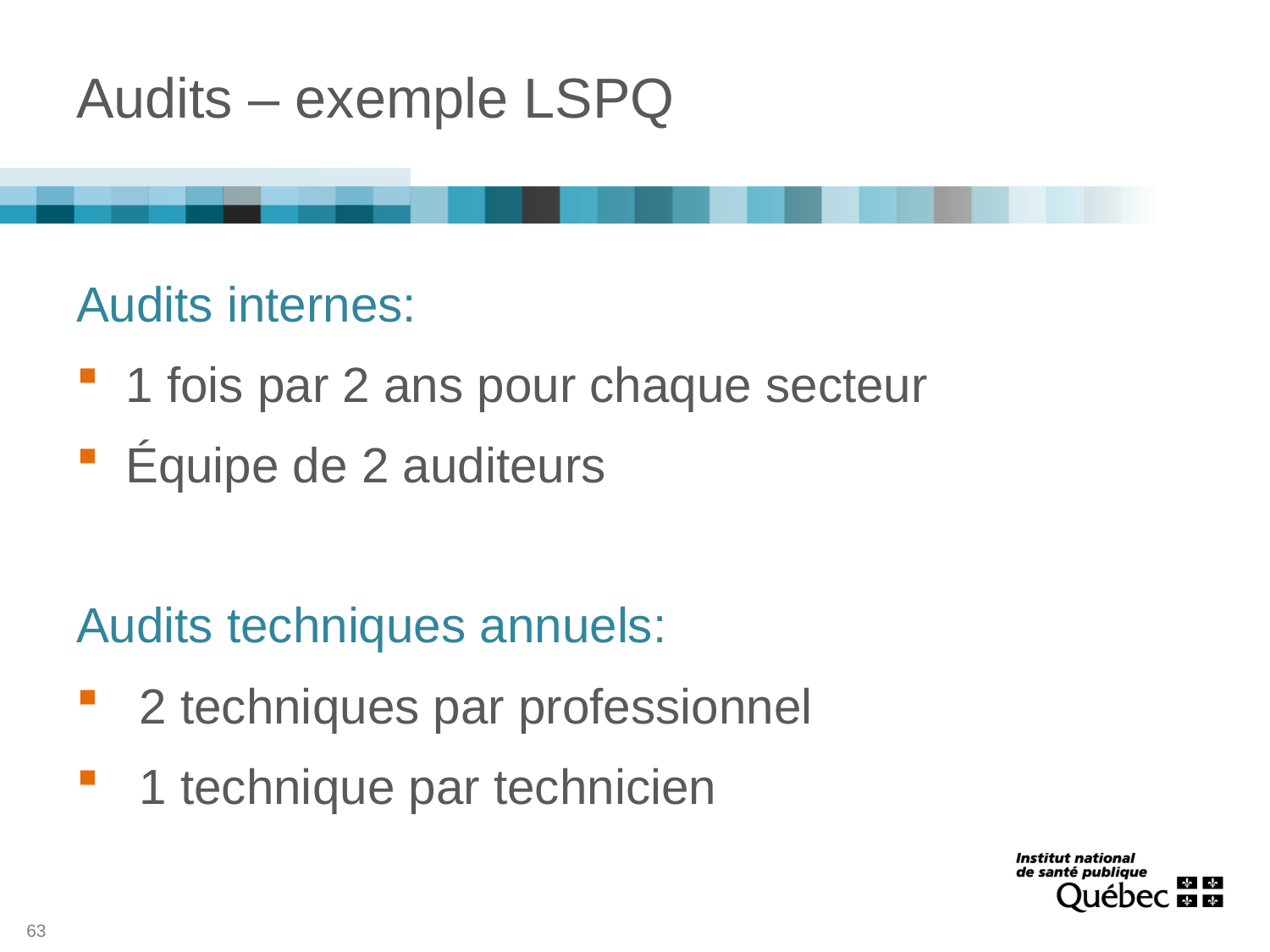

# Audits – exemple LSPQ
Audits internes:
1 fois par 2 ans pour chaque secteur
Équipe de 2 auditeurs

Audits techniques annuels:
 2 techniques par professionnel
 1 technique par technicien

63